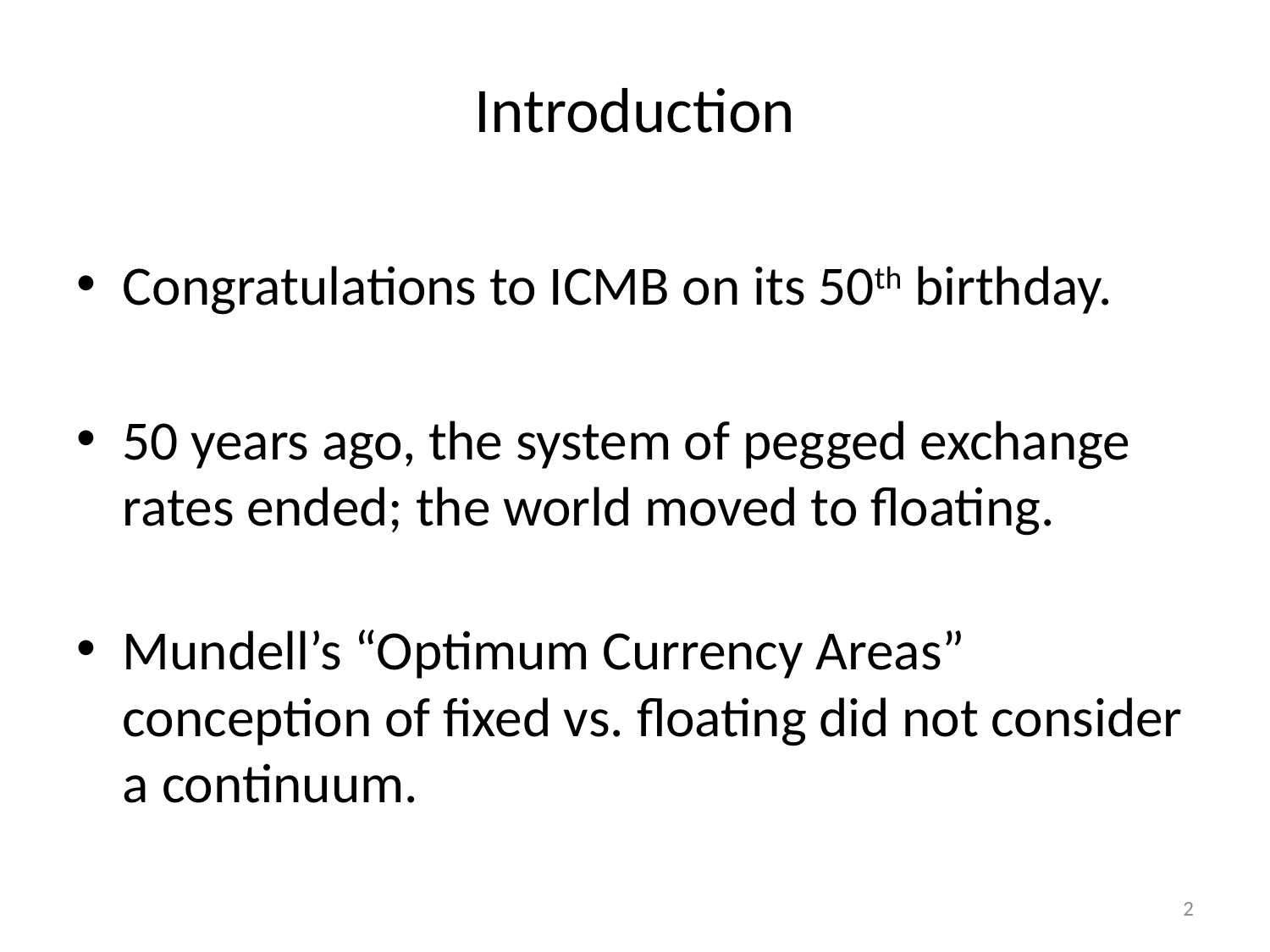

# Introduction
Congratulations to ICMB on its 50th birthday.

50 years ago, the system of pegged exchange rates ended; the world moved to floating.
Mundell’s “Optimum Currency Areas” conception of fixed vs. floating did not consider a continuum.
2